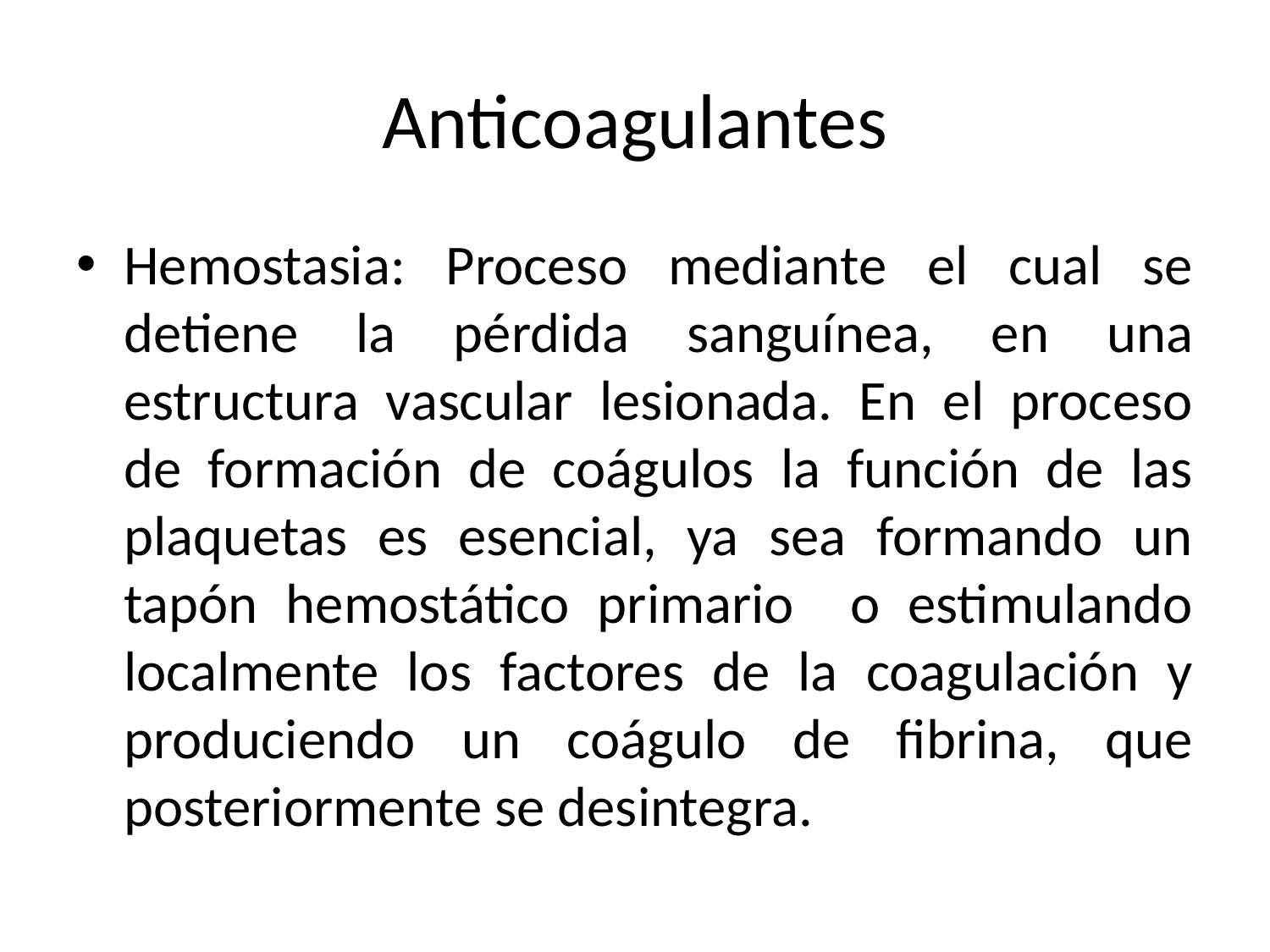

# Anticoagulantes
Hemostasia: Proceso mediante el cual se detiene la pérdida sanguínea, en una estructura vascular lesionada. En el proceso de formación de coágulos la función de las plaquetas es esencial, ya sea formando un tapón hemostático primario  o estimulando localmente los factores de la coagulación y produciendo un coágulo de fibrina, que posteriormente se desintegra.